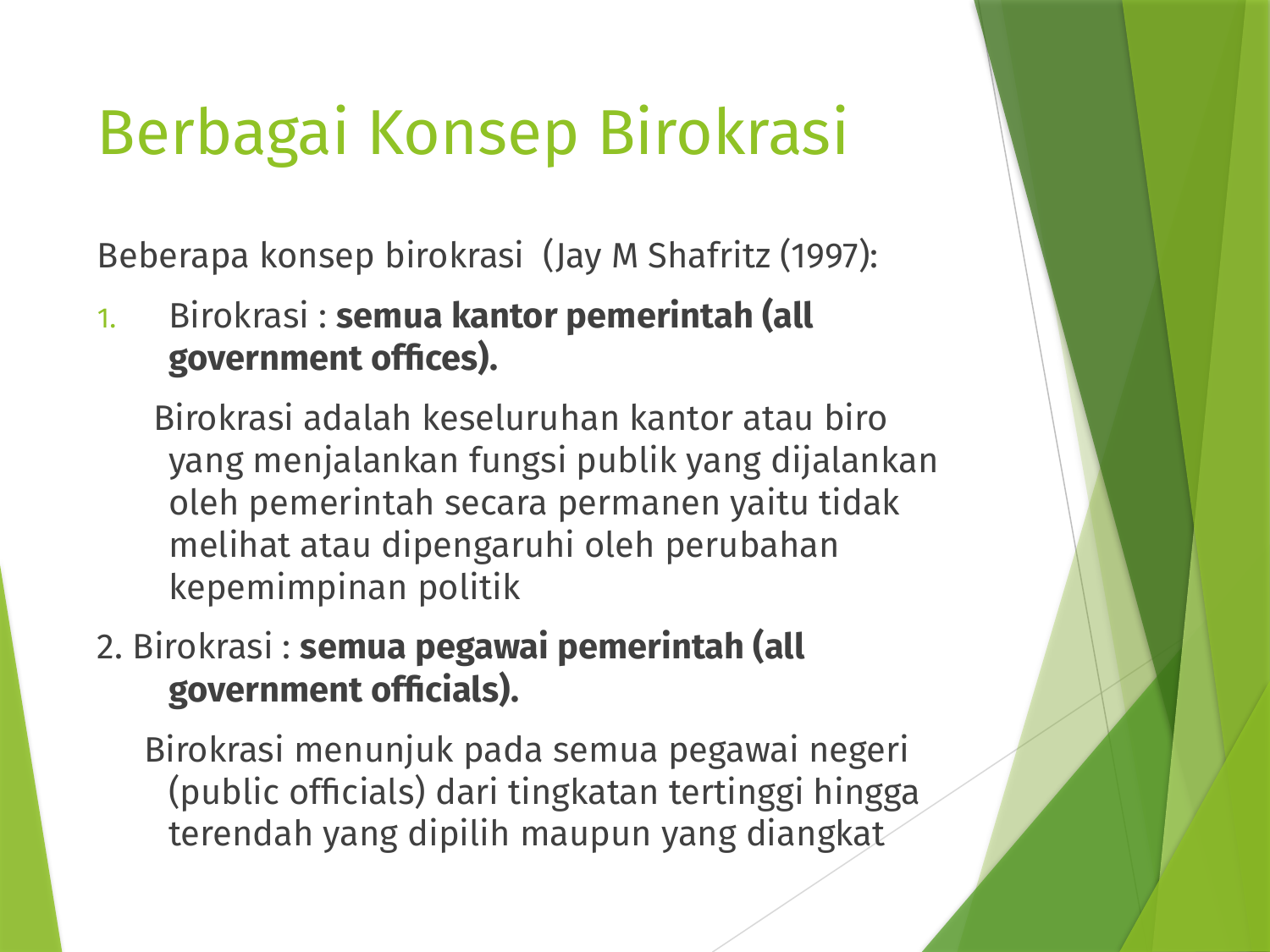

# Berbagai Konsep Birokrasi
Beberapa konsep birokrasi  (Jay M Shafritz (1997):
Birokrasi : semua kantor pemerintah (all government offices).
      Birokrasi adalah keseluruhan kantor atau biro yang menjalankan fungsi publik yang dijalankan oleh pemerintah secara permanen yaitu tidak melihat atau dipengaruhi oleh perubahan kepemimpinan politik
2. Birokrasi : semua pegawai pemerintah (all government officials).
     Birokrasi menunjuk pada semua pegawai negeri (public officials) dari tingkatan tertinggi hingga terendah yang dipilih maupun yang diangkat